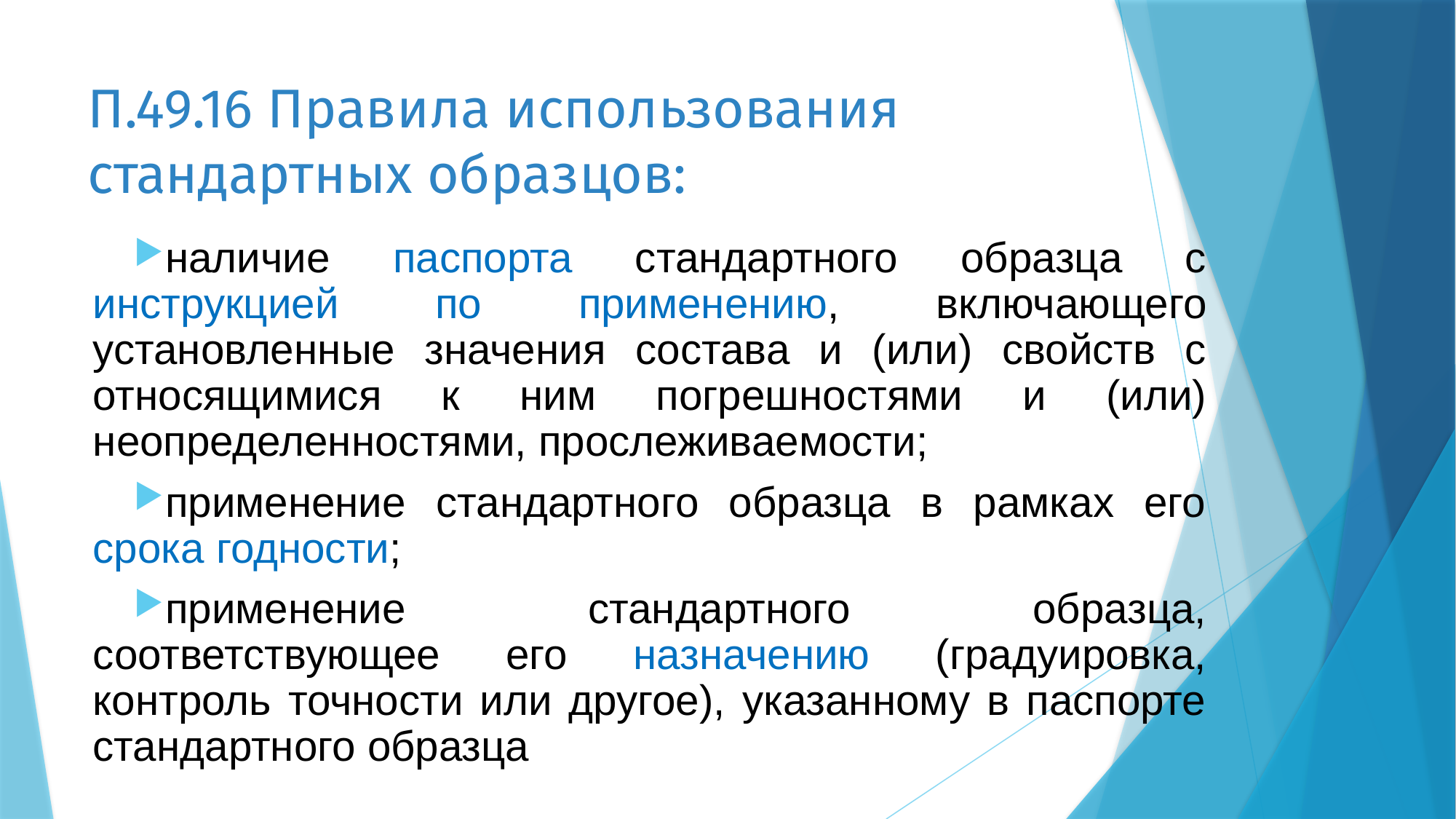

# П.49.16 Правила использования стандартных образцов:
наличие паспорта стандартного образца с инструкцией по применению, включающего установленные значения состава и (или) свойств с относящимися к ним погрешностями и (или) неопределенностями, прослеживаемости;
применение стандартного образца в рамках его срока годности;
применение стандартного образца, соответствующее его назначению (градуировка, контроль точности или другое), указанному в паспорте стандартного образца